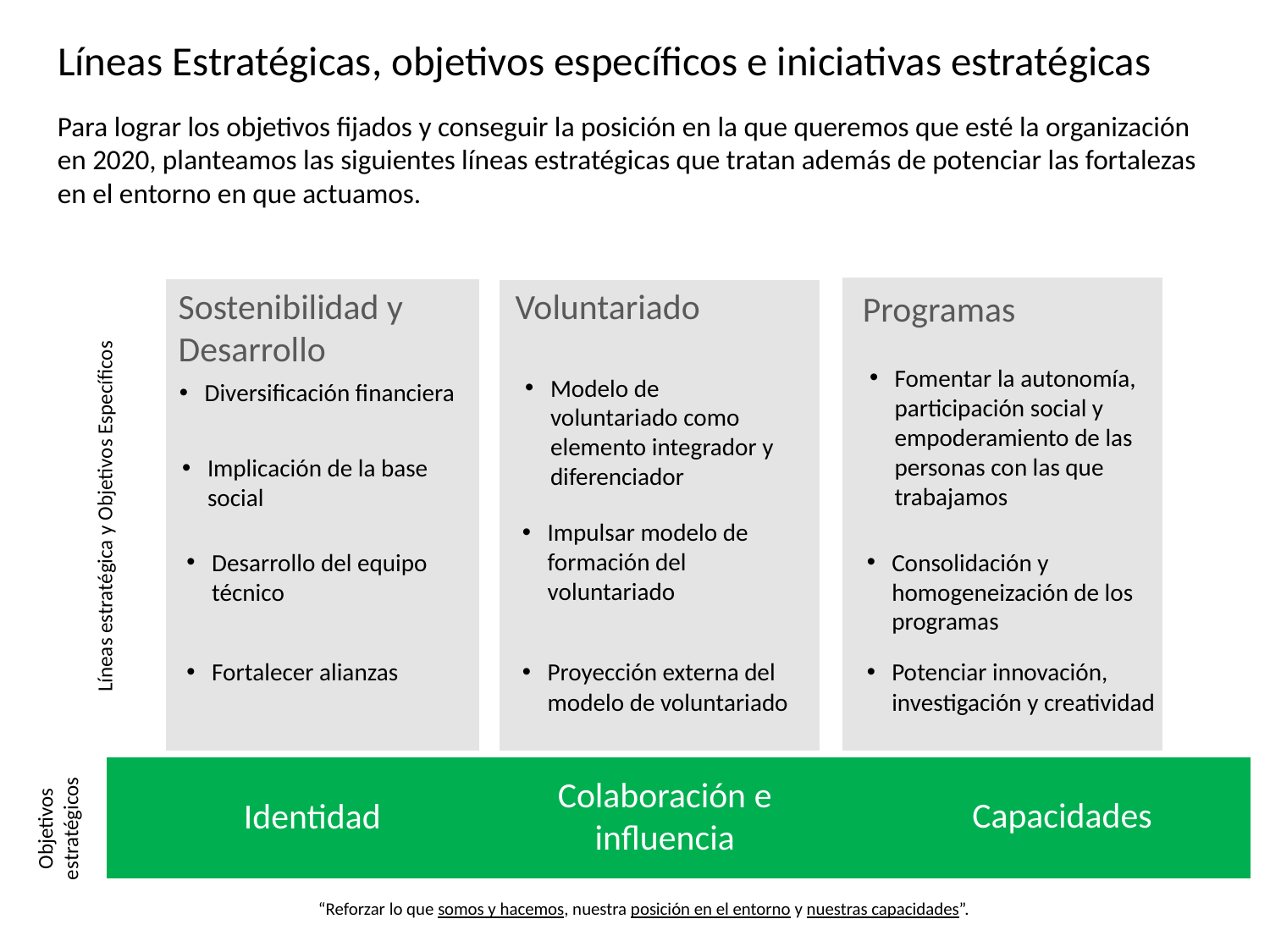

# Líneas Estratégicas, objetivos específicos e iniciativas estratégicas
Para lograr los objetivos fijados y conseguir la posición en la que queremos que esté la organización en 2020, planteamos las siguientes líneas estratégicas que tratan además de potenciar las fortalezas en el entorno en que actuamos.

Sostenibilidad y Desarrollo
Voluntariado

Programas
Fomentar la autonomía, participación social y empoderamiento de las personas con las que trabajamos
Modelo de voluntariado como elemento integrador y diferenciador

Diversificación financiera

Implicación de la base social

Líneas estratégica y Objetivos Específicos
Impulsar modelo de formación del voluntariado

Desarrollo del equipo técnico

Consolidación y homogeneización de los programas

Fortalecer alianzas

Proyección externa del modelo de voluntariado
Potenciar innovación, investigación y creatividad

Colaboración e influencia
Capacidades
Identidad
Objetivos estratégicos
“Reforzar lo que somos y hacemos, nuestra posición en el entorno y nuestras capacidades”.